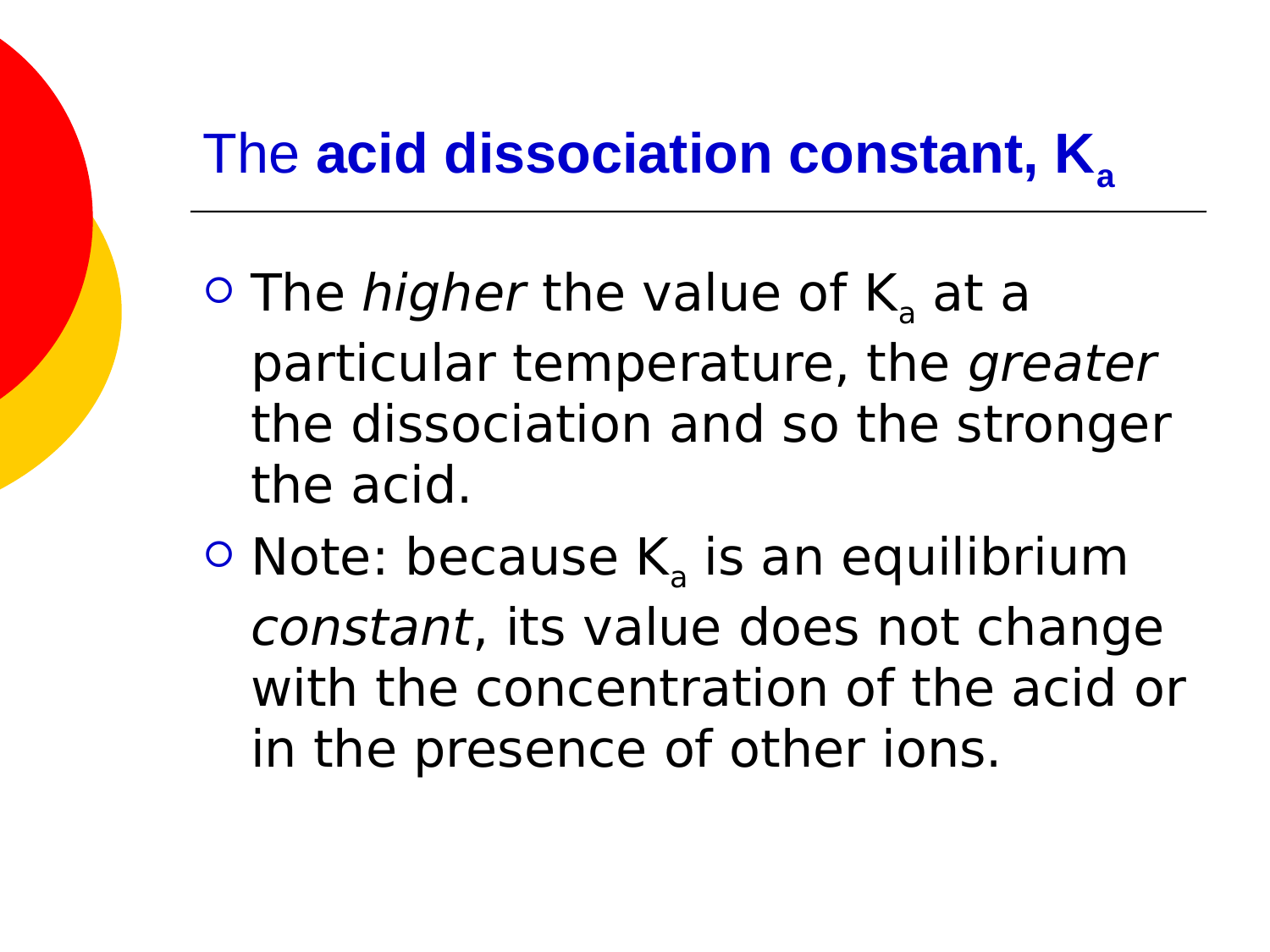

# The acid dissociation constant, Ka
The higher the value of Ka at a particular temperature, the greater the dissociation and so the stronger the acid.
Note: because Ka is an equilibrium constant, its value does not change with the concentration of the acid or in the presence of other ions.